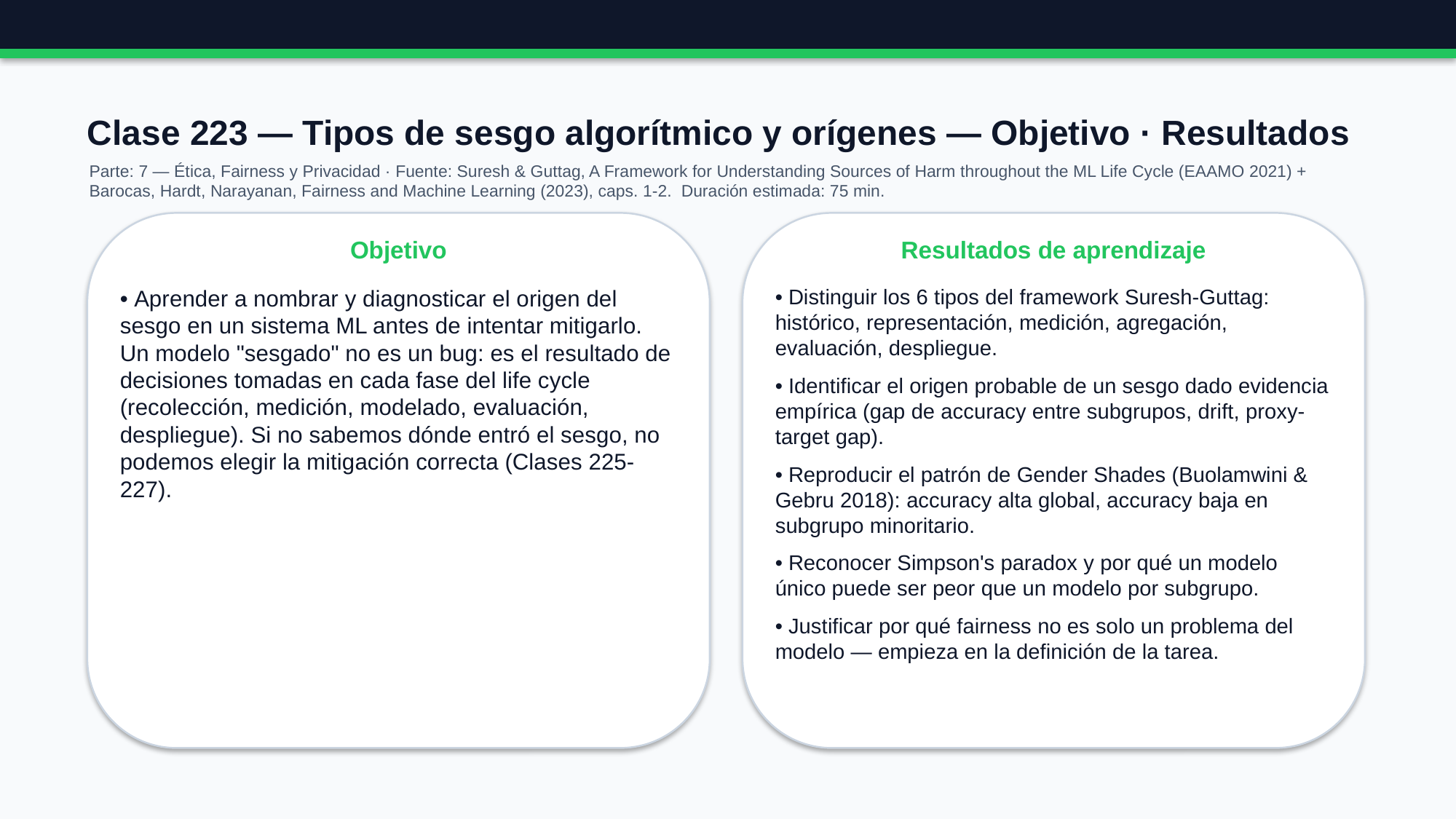

Clase 223 — Tipos de sesgo algorítmico y orígenes — Objetivo · Resultados
Parte: 7 — Ética, Fairness y Privacidad · Fuente: Suresh & Guttag, A Framework for Understanding Sources of Harm throughout the ML Life Cycle (EAAMO 2021) + Barocas, Hardt, Narayanan, Fairness and Machine Learning (2023), caps. 1-2.  Duración estimada: 75 min.

Objetivo
Resultados de aprendizaje
• Aprender a nombrar y diagnosticar el origen del sesgo en un sistema ML antes de intentar mitigarlo. Un modelo "sesgado" no es un bug: es el resultado de decisiones tomadas en cada fase del life cycle (recolección, medición, modelado, evaluación, despliegue). Si no sabemos dónde entró el sesgo, no podemos elegir la mitigación correcta (Clases 225-227).
• Distinguir los 6 tipos del framework Suresh-Guttag: histórico, representación, medición, agregación, evaluación, despliegue.
• Identificar el origen probable de un sesgo dado evidencia empírica (gap de accuracy entre subgrupos, drift, proxy-target gap).
• Reproducir el patrón de Gender Shades (Buolamwini & Gebru 2018): accuracy alta global, accuracy baja en subgrupo minoritario.
• Reconocer Simpson's paradox y por qué un modelo único puede ser peor que un modelo por subgrupo.
• Justificar por qué fairness no es solo un problema del modelo — empieza en la definición de la tarea.